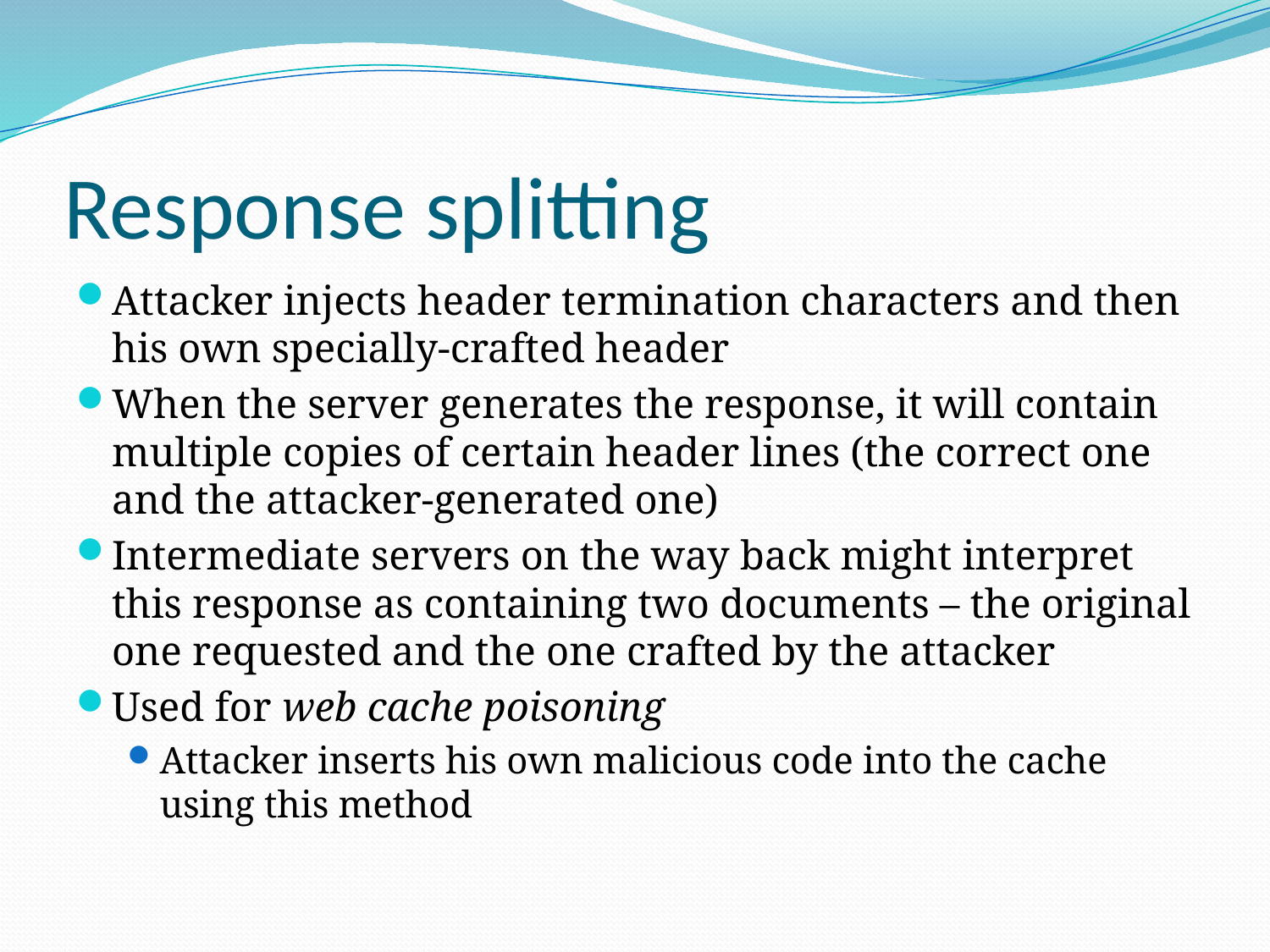

# Response splitting
Attacker injects header termination characters and then his own specially-crafted header
When the server generates the response, it will contain multiple copies of certain header lines (the correct one and the attacker-generated one)
Intermediate servers on the way back might interpret this response as containing two documents – the original one requested and the one crafted by the attacker
Used for web cache poisoning
Attacker inserts his own malicious code into the cache using this method